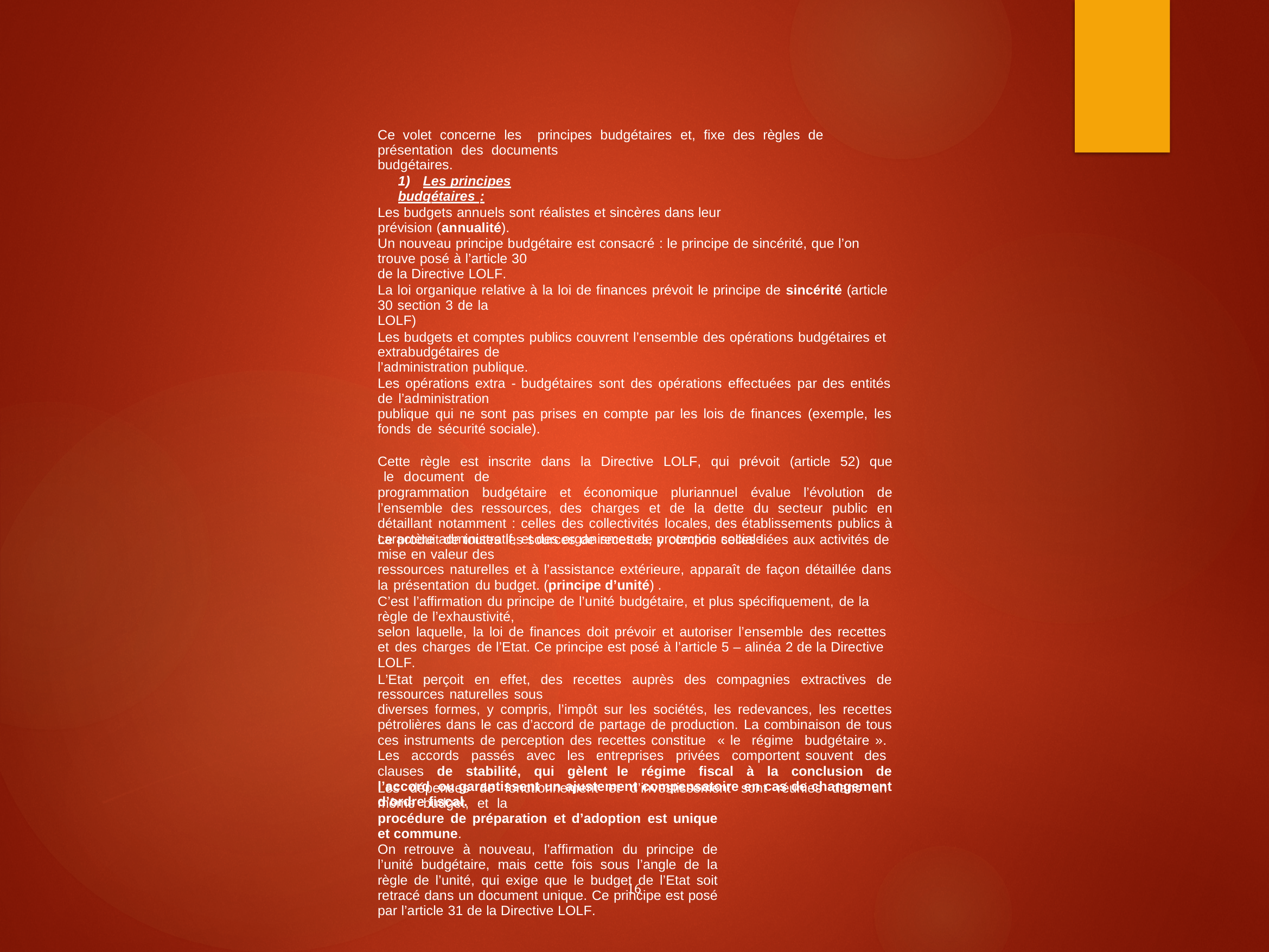

Ce  volet  concerne  les    principes  budgétaires  et,  fixe  des  règles  de  présentation  des  documents
budgétaires.
1)   Les principes budgétaires :
Les budgets annuels sont réalistes et sincères dans leur prévision (annualité).
Un nouveau principe budgétaire est consacré : le principe de sincérité, que l’on trouve posé à l’article 30
de la Directive LOLF.
La loi organique relative à la loi de finances prévoit le principe de sincérité (article 30 section 3 de la
LOLF)
Les budgets et comptes publics couvrent l’ensemble des opérations budgétaires et extrabudgétaires de
l’administration publique.
Les opérations extra - budgétaires sont des opérations effectuées par des entités de l’administration
publique qui ne sont pas prises en compte par les lois de finances (exemple, les fonds de sécurité sociale).
Cette  règle  est  inscrite  dans  la  Directive  LOLF,  qui  prévoit  (article  52)  que  le  document  de
programmation budgétaire et économique pluriannuel évalue l’évolution de l’ensemble des ressources, des charges et de la dette du secteur public en détaillant notamment : celles des collectivités locales, des établissements publics à caractère administratif, et des organismes de protection sociale.
Le produit de toutes les sources de recettes, y compris celles liées aux activités de mise en valeur des
ressources naturelles et à l’assistance extérieure, apparaît de façon détaillée dans la présentation du budget. (principe d’unité) .
C’est l’affirmation du principe de l’unité budgétaire, et plus spécifiquement, de la règle de l’exhaustivité,
selon laquelle, la loi de finances doit prévoir et autoriser l’ensemble des recettes et des charges de l’Etat. Ce principe est posé à l’article 5 – alinéa 2 de la Directive LOLF.
L’Etat perçoit en effet, des recettes auprès des compagnies extractives de ressources naturelles sous
diverses formes, y compris, l’impôt sur les sociétés, les redevances, les recettes pétrolières dans le cas d’accord de partage de production. La combinaison de tous ces instruments de perception des recettes constitue  « le  régime  budgétaire ».  Les  accords  passés  avec  les  entreprises  privées  comportent souvent  des  clauses  de  stabilité,  qui  gèlent le  régime  fiscal  à  la  conclusion  de l’accord  ou garantissent un ajustement compensatoire en cas de changement d’ordre fiscal.
Les  dépenses  de  fonctionnement  et  d’investissement  sont  réunies  dans  un  même  budget,  et  la
procédure de préparation et d’adoption est unique et commune.
On retrouve à nouveau, l’affirmation du principe de l’unité budgétaire, mais cette fois sous l’angle de la règle de l’unité, qui exige que le budget de l’Etat soit retracé dans un document unique. Ce principe est posé par l’article 31 de la Directive LOLF.
16